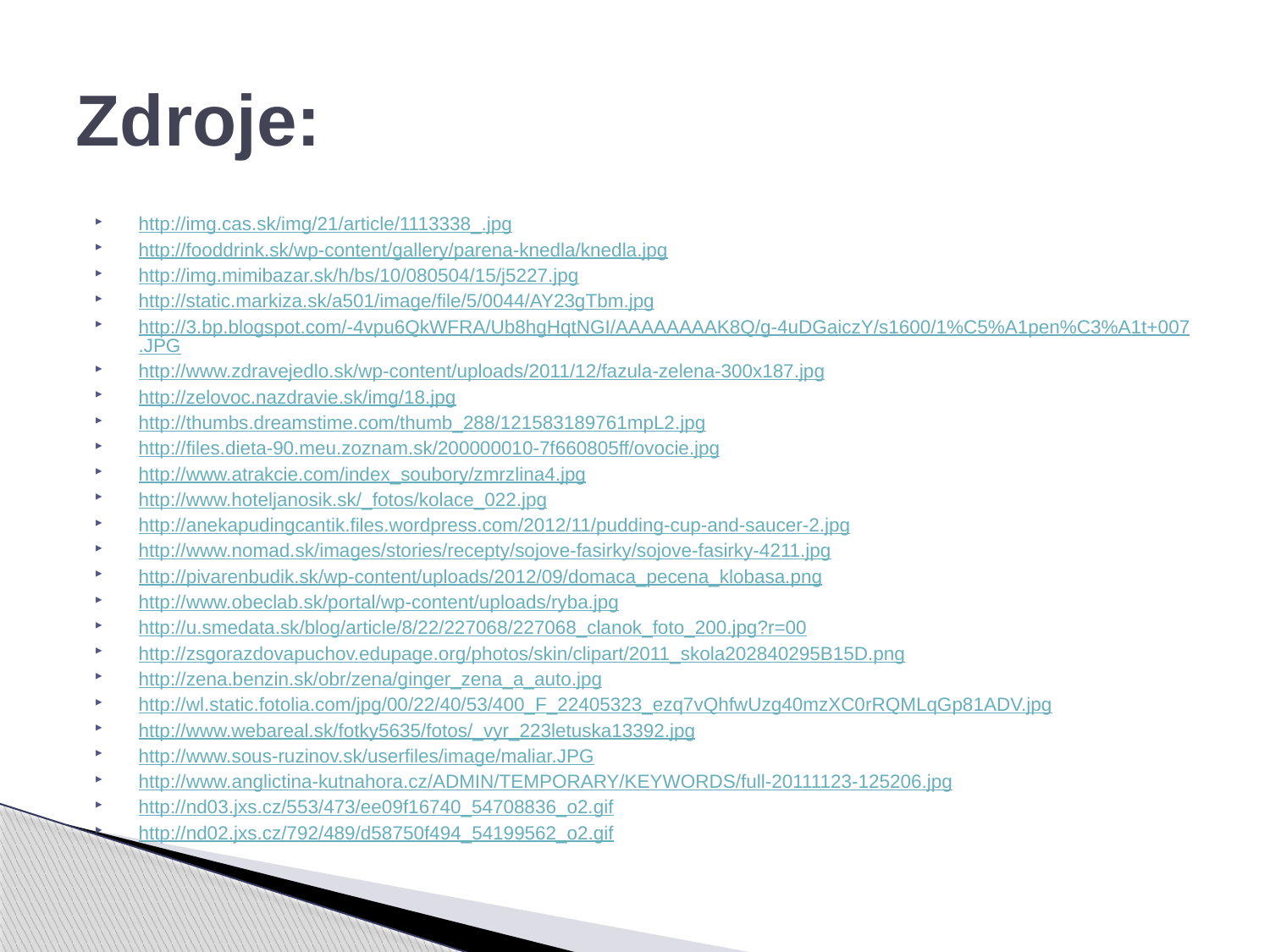

# Zdroje:
http://img.cas.sk/img/21/article/1113338_.jpg
http://fooddrink.sk/wp-content/gallery/parena-knedla/knedla.jpg
http://img.mimibazar.sk/h/bs/10/080504/15/j5227.jpg
http://static.markiza.sk/a501/image/file/5/0044/AY23gTbm.jpg
http://3.bp.blogspot.com/-4vpu6QkWFRA/Ub8hgHqtNGI/AAAAAAAAK8Q/g-4uDGaiczY/s1600/1%C5%A1pen%C3%A1t+007.JPG
http://www.zdravejedlo.sk/wp-content/uploads/2011/12/fazula-zelena-300x187.jpg
http://zelovoc.nazdravie.sk/img/18.jpg
http://thumbs.dreamstime.com/thumb_288/121583189761mpL2.jpg
http://files.dieta-90.meu.zoznam.sk/200000010-7f660805ff/ovocie.jpg
http://www.atrakcie.com/index_soubory/zmrzlina4.jpg
http://www.hoteljanosik.sk/_fotos/kolace_022.jpg
http://anekapudingcantik.files.wordpress.com/2012/11/pudding-cup-and-saucer-2.jpg
http://www.nomad.sk/images/stories/recepty/sojove-fasirky/sojove-fasirky-4211.jpg
http://pivarenbudik.sk/wp-content/uploads/2012/09/domaca_pecena_klobasa.png
http://www.obeclab.sk/portal/wp-content/uploads/ryba.jpg
http://u.smedata.sk/blog/article/8/22/227068/227068_clanok_foto_200.jpg?r=00
http://zsgorazdovapuchov.edupage.org/photos/skin/clipart/2011_skola202840295B15D.png
http://zena.benzin.sk/obr/zena/ginger_zena_a_auto.jpg
http://wl.static.fotolia.com/jpg/00/22/40/53/400_F_22405323_ezq7vQhfwUzg40mzXC0rRQMLqGp81ADV.jpg
http://www.webareal.sk/fotky5635/fotos/_vyr_223letuska13392.jpg
http://www.sous-ruzinov.sk/userfiles/image/maliar.JPG
http://www.anglictina-kutnahora.cz/ADMIN/TEMPORARY/KEYWORDS/full-20111123-125206.jpg
http://nd03.jxs.cz/553/473/ee09f16740_54708836_o2.gif
http://nd02.jxs.cz/792/489/d58750f494_54199562_o2.gif